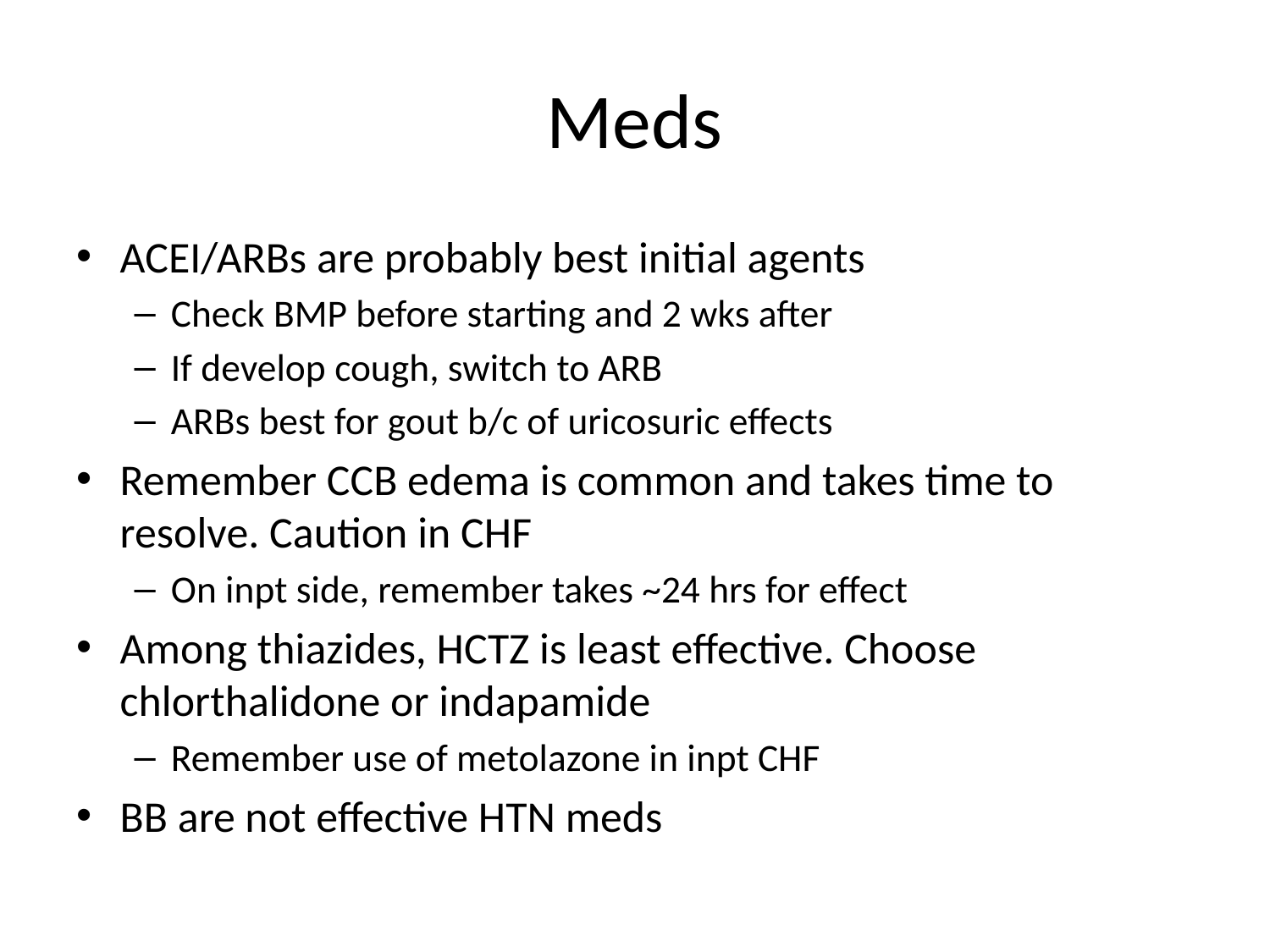

# Meds
ACEI/ARBs are probably best initial agents
Check BMP before starting and 2 wks after
If develop cough, switch to ARB
ARBs best for gout b/c of uricosuric effects
Remember CCB edema is common and takes time to resolve. Caution in CHF
On inpt side, remember takes ~24 hrs for effect
Among thiazides, HCTZ is least effective. Choose chlorthalidone or indapamide
Remember use of metolazone in inpt CHF
BB are not effective HTN meds